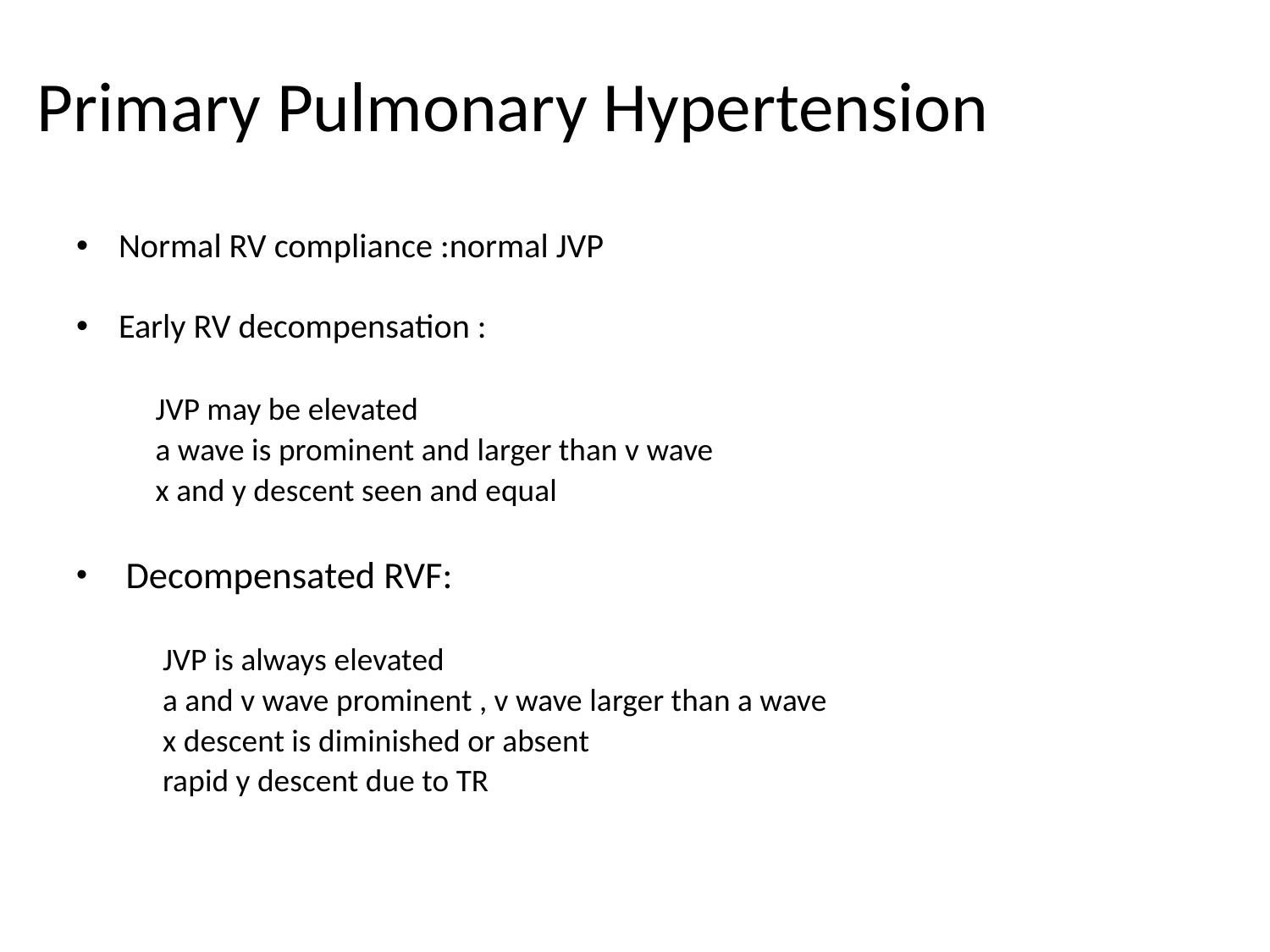

# Primary Pulmonary Hypertension
Normal RV compliance :normal JVP

Early RV decompensation :

           JVP may be elevated
           a wave is prominent and larger than v wave
           x and y descent seen and equal

 Decompensated RVF:

            JVP is always elevated
            a and v wave prominent , v wave larger than a wave
            x descent is diminished or absent
            rapid y descent due to TR